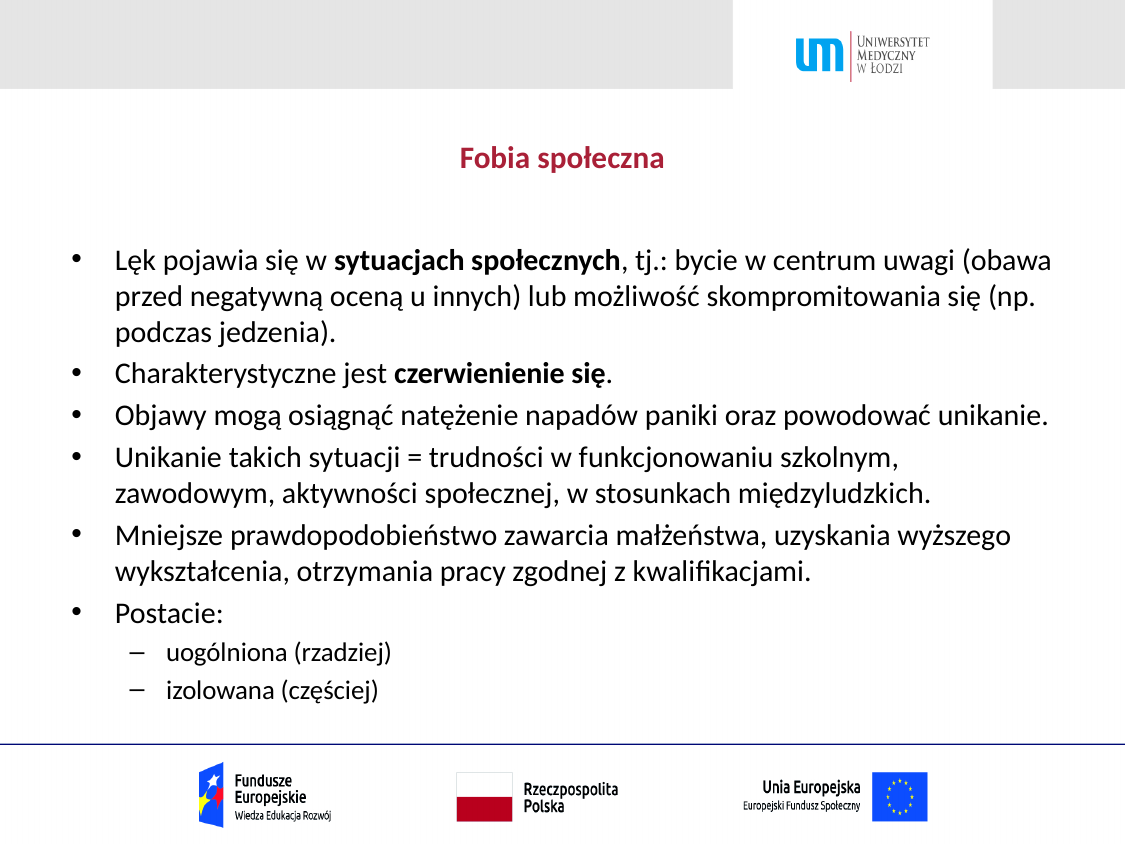

# Fobia społeczna
Lęk pojawia się w sytuacjach społecznych, tj.: bycie w centrum uwagi (obawa przed negatywną oceną u innych) lub możliwość skompromitowania się (np. podczas jedzenia).
Charakterystyczne jest czerwienienie się.
Objawy mogą osiągnąć natężenie napadów paniki oraz powodować unikanie.
Unikanie takich sytuacji = trudności w funkcjonowaniu szkolnym, zawodowym, aktywności społecznej, w stosunkach międzyludzkich.
Mniejsze prawdopodobieństwo zawarcia małżeństwa, uzyskania wyższego wykształcenia, otrzymania pracy zgodnej z kwalifikacjami.
Postacie:
uogólniona (rzadziej)
izolowana (częściej)